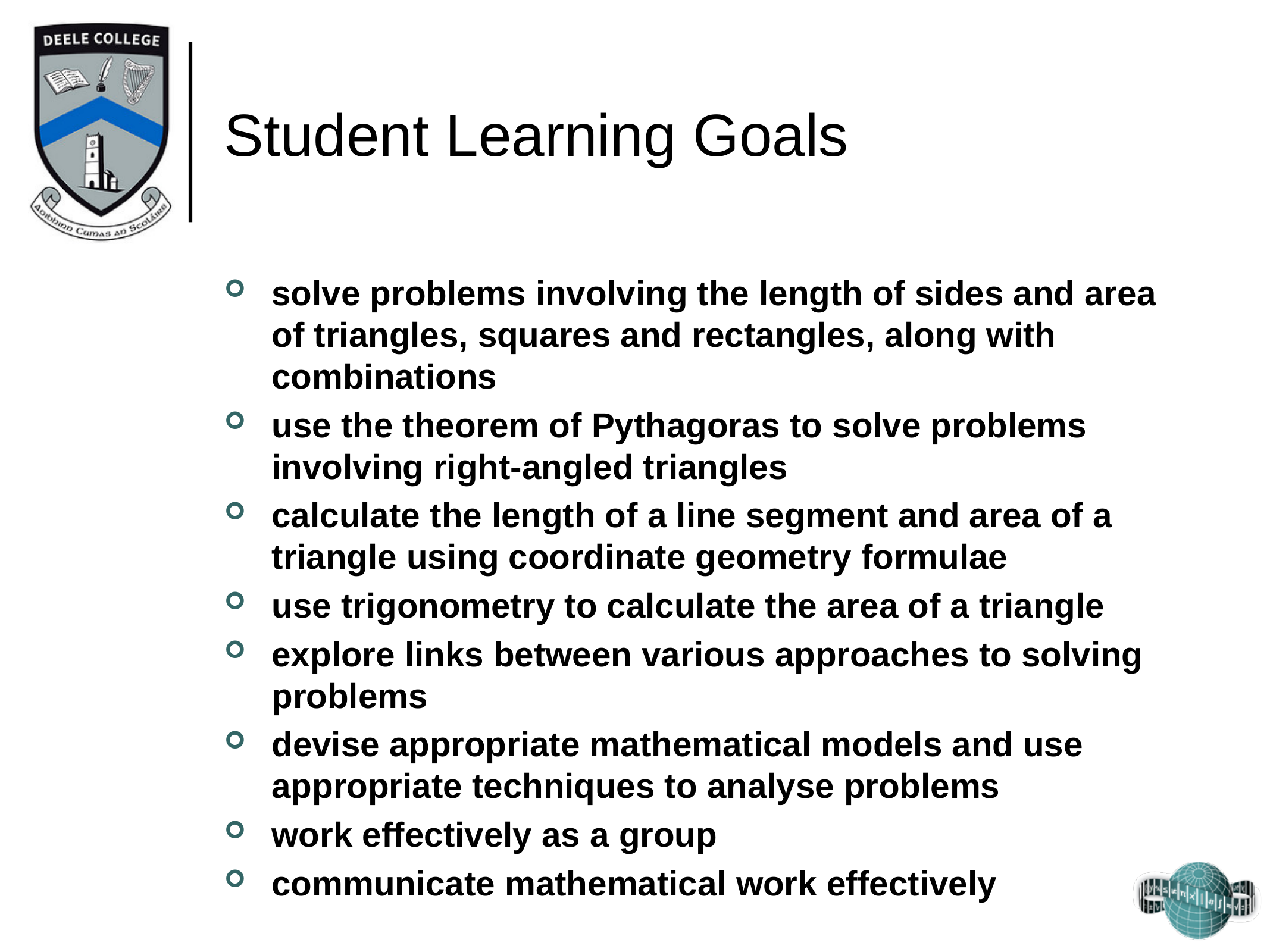

# Student Learning Goals
solve problems involving the length of sides and area of triangles, squares and rectangles, along with combinations
use the theorem of Pythagoras to solve problems involving right-angled triangles
calculate the length of a line segment and area of a triangle using coordinate geometry formulae
use trigonometry to calculate the area of a triangle
explore links between various approaches to solving problems
devise appropriate mathematical models and use appropriate techniques to analyse problems
work effectively as a group
communicate mathematical work effectively